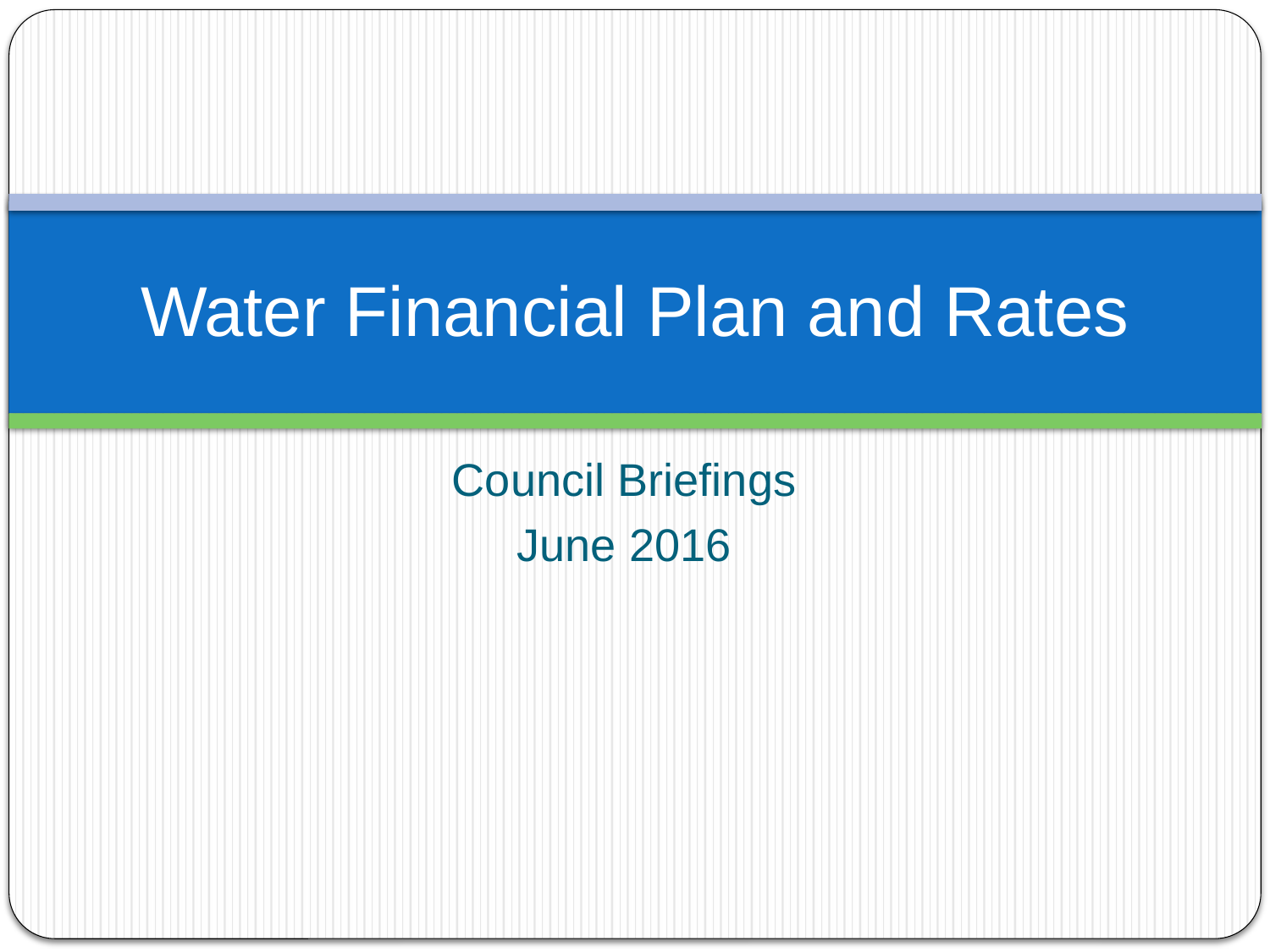

# Water Financial Plan and Rates
Council Briefings
June 2016